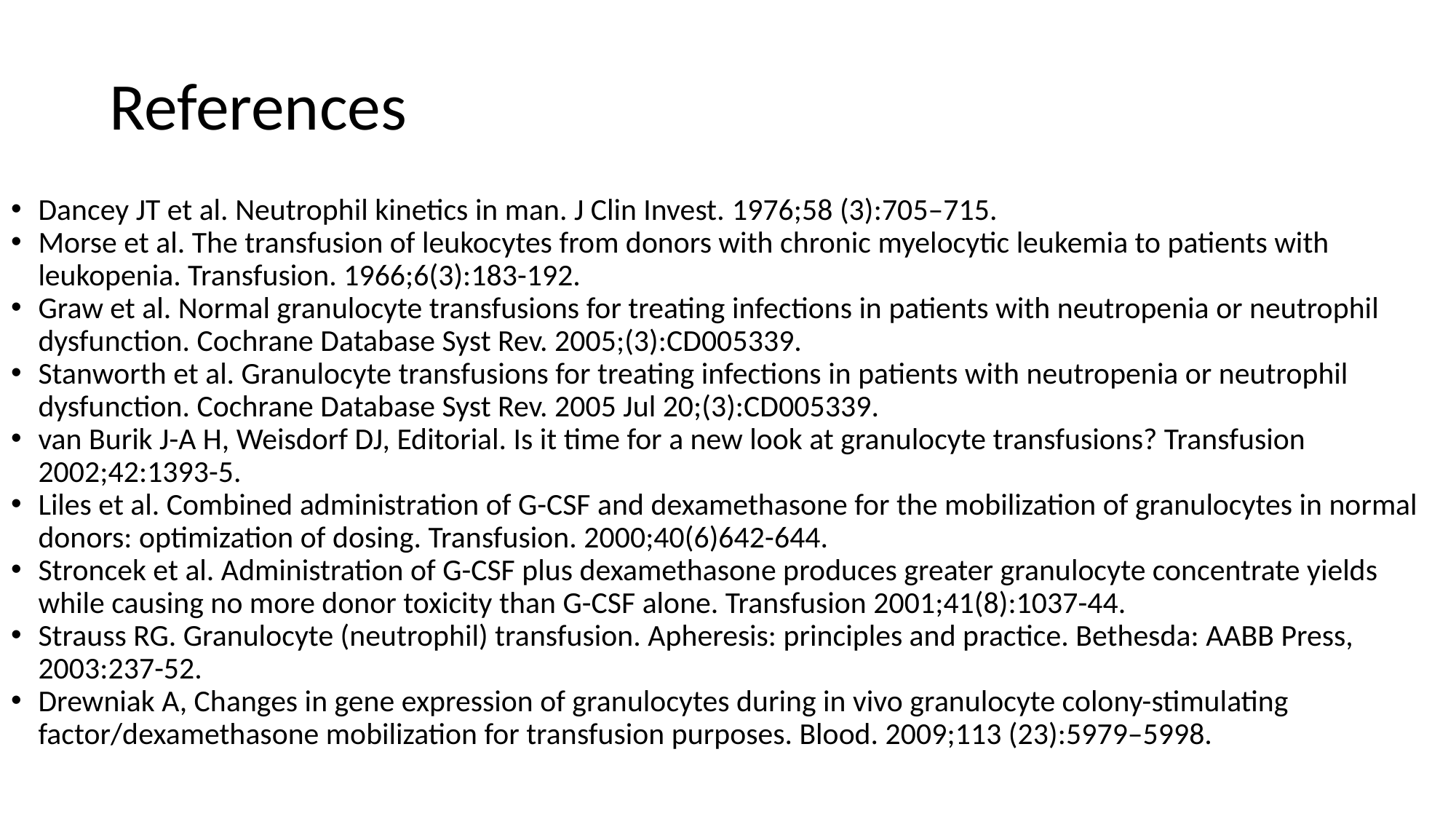

# References
Dancey JT et al. Neutrophil kinetics in man. J Clin Invest. 1976;58 (3):705–715.
Morse et al. The transfusion of leukocytes from donors with chronic myelocytic leukemia to patients with leukopenia. Transfusion. 1966;6(3):183-192.
Graw et al. Normal granulocyte transfusions for treating infections in patients with neutropenia or neutrophil dysfunction. Cochrane Database Syst Rev. 2005;(3):CD005339.
Stanworth et al. Granulocyte transfusions for treating infections in patients with neutropenia or neutrophil dysfunction. Cochrane Database Syst Rev. 2005 Jul 20;(3):CD005339.
van Burik J-A H, Weisdorf DJ, Editorial. Is it time for a new look at granulocyte transfusions? Transfusion 2002;42:1393-5.
Liles et al. Combined administration of G-CSF and dexamethasone for the mobilization of granulocytes in normal donors: optimization of dosing. Transfusion. 2000;40(6)642-644.
Stroncek et al. Administration of G-CSF plus dexamethasone produces greater granulocyte concentrate yields while causing no more donor toxicity than G-CSF alone. Transfusion 2001;41(8):1037-44.
Strauss RG. Granulocyte (neutrophil) transfusion. Apheresis: principles and practice. Bethesda: AABB Press, 2003:237-52.
Drewniak A, Changes in gene expression of granulocytes during in vivo granulocyte colony-stimulating factor/dexamethasone mobilization for transfusion purposes. Blood. 2009;113 (23):5979–5998.